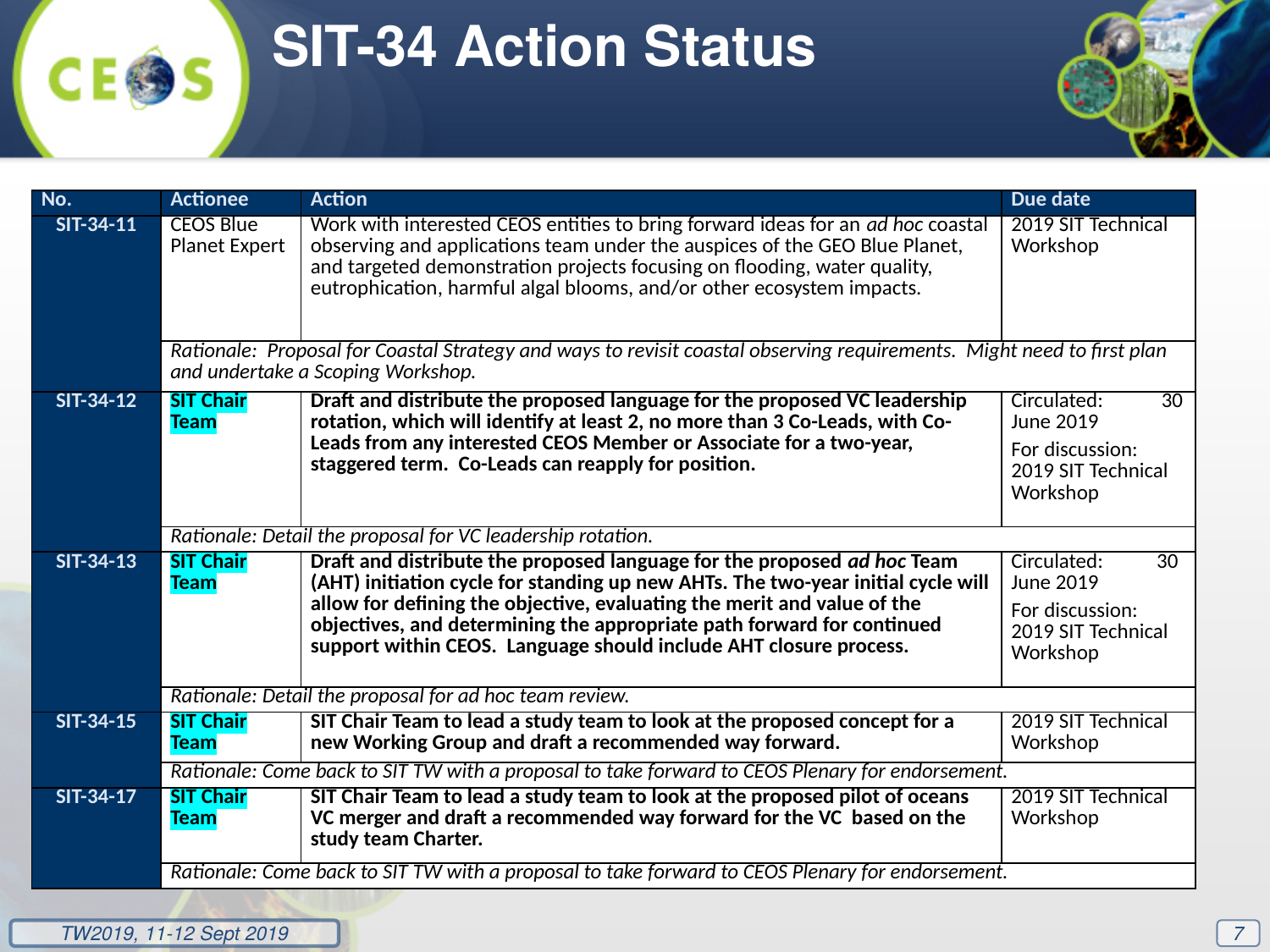

SIT-34 Action Status
| No. | Actionee | Action | Due date |
| --- | --- | --- | --- |
| SIT-34-11 | CEOS Blue Planet Expert | Work with interested CEOS entities to bring forward ideas for an ad hoc coastal observing and applications team under the auspices of the GEO Blue Planet, and targeted demonstration projects focusing on flooding, water quality, eutrophication, harmful algal blooms, and/or other ecosystem impacts. | 2019 SIT Technical Workshop |
|  | Rationale: Proposal for Coastal Strategy and ways to revisit coastal observing requirements. Might need to first plan and undertake a Scoping Workshop. |  |  |
| SIT-34-12 | SIT Chair Team | Draft and distribute the proposed language for the proposed VC leadership rotation, which will identify at least 2, no more than 3 Co-Leads, with Co-Leads from any interested CEOS Member or Associate for a two-year, staggered term. Co-Leads can reapply for position. | Circulated: 30 June 2019 For discussion: 2019 SIT Technical Workshop |
|  | Rationale: Detail the proposal for VC leadership rotation. |  |  |
| SIT-34-13 | SIT Chair Team | Draft and distribute the proposed language for the proposed ad hoc Team (AHT) initiation cycle for standing up new AHTs. The two-year initial cycle will allow for defining the objective, evaluating the merit and value of the objectives, and determining the appropriate path forward for continued support within CEOS. Language should include AHT closure process. | Circulated: 30 June 2019 For discussion: 2019 SIT Technical Workshop |
|  | Rationale: Detail the proposal for ad hoc team review. |  |  |
| SIT-34-15 | SIT Chair Team | SIT Chair Team to lead a study team to look at the proposed concept for a new Working Group and draft a recommended way forward. | 2019 SIT Technical Workshop |
|  | Rationale: Come back to SIT TW with a proposal to take forward to CEOS Plenary for endorsement. |  |  |
| SIT-34-17 | SIT Chair Team | SIT Chair Team to lead a study team to look at the proposed pilot of oceans VC merger and draft a recommended way forward for the VC based on the study team Charter. | 2019 SIT Technical Workshop |
|  | Rationale: Come back to SIT TW with a proposal to take forward to CEOS Plenary for endorsement. |  |  |
7